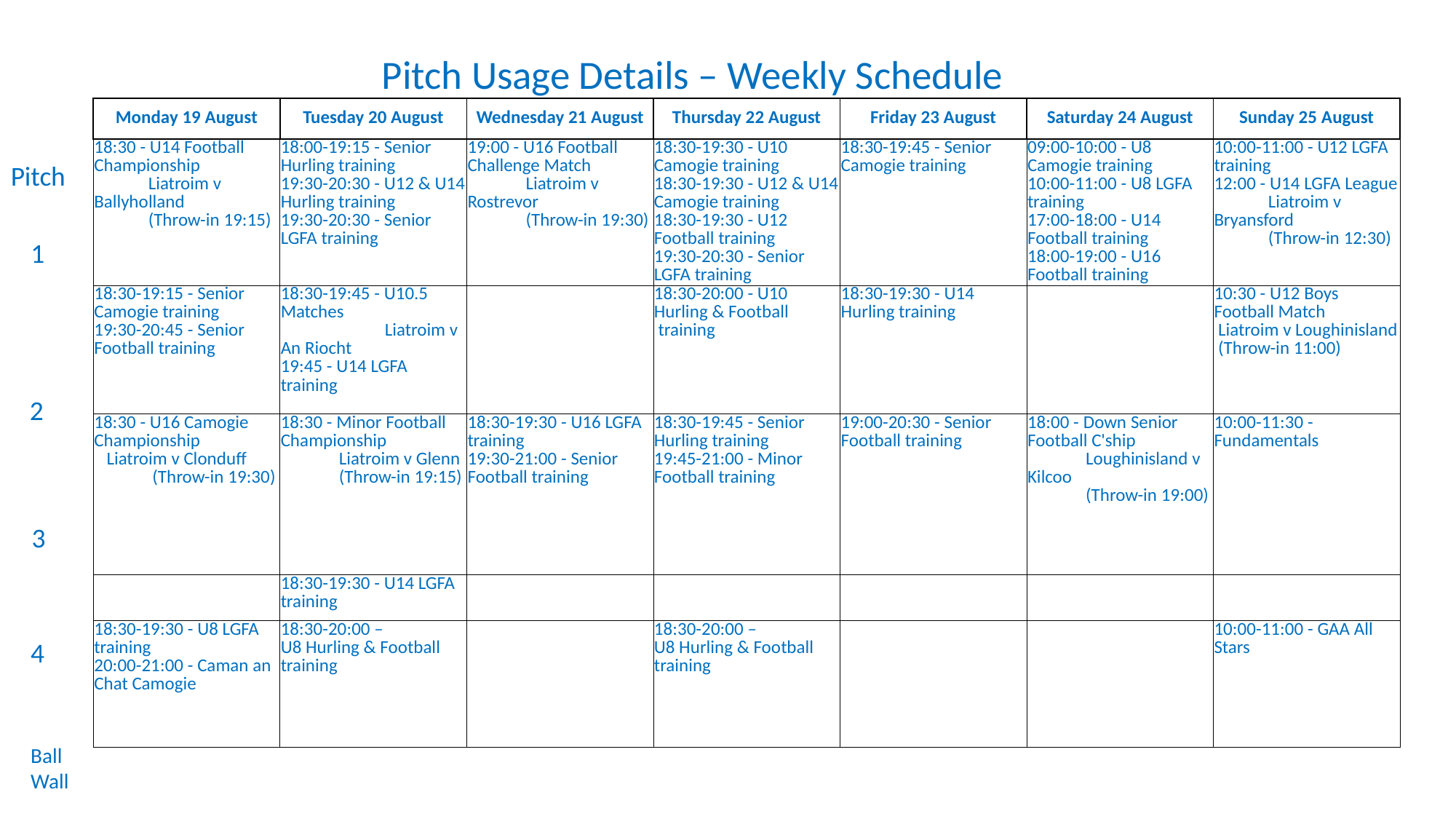

Pitch Usage Details – Weekly Schedule
| Monday 19 August | Tuesday 20 August | Wednesday 21 August | Thursday 22 August | Friday 23 August | Saturday 24 August | Sunday 25 August |
| --- | --- | --- | --- | --- | --- | --- |
| 18:30 - U14 Football Championship Liatroim v Ballyholland (Throw-in 19:15) | 18:00-19:15 - Senior Hurling training 19:30-20:30 - U12 & U14 Hurling training 19:30-20:30 - Senior LGFA training | 19:00 - U16 Football Challenge Match Liatroim v Rostrevor (Throw-in 19:30) | 18:30-19:30 - U10 Camogie training 18:30-19:30 - U12 & U14 Camogie training 18:30-19:30 - U12 Football training 19:30-20:30 - Senior LGFA training | 18:30-19:45 - Senior Camogie training | 09:00-10:00 - U8 Camogie training 10:00-11:00 - U8 LGFA training 17:00-18:00 - U14 Football training 18:00-19:00 - U16 Football training | 10:00-11:00 - U12 LGFA training 12:00 - U14 LGFA League Liatroim v Bryansford (Throw-in 12:30) |
| 18:30-19:15 - Senior Camogie training 19:30-20:45 - Senior Football training | 18:30-19:45 - U10.5 Matches Liatroim v An Riocht 19:45 - U14 LGFA training |  | 18:30-20:00 - U10 Hurling & Football training | 18:30-19:30 - U14 Hurling training |  | 10:30 - U12 Boys Football Match Liatroim v Loughinisland (Throw-in 11:00) |
| 18:30 - U16 Camogie Championship Liatroim v Clonduff (Throw-in 19:30) | 18:30 - Minor Football Championship Liatroim v Glenn (Throw-in 19:15) | 18:30-19:30 - U16 LGFA training 19:30-21:00 - Senior Football training | 18:30-19:45 - Senior Hurling training 19:45-21:00 - Minor Football training | 19:00-20:30 - Senior Football training | 18:00 - Down Senior Football C'ship Loughinisland v Kilcoo (Throw-in 19:00) | 10:00-11:30 - Fundamentals |
|  | 18:30-19:30 - U14 LGFA training |  |  |  |  |  |
| 18:30-19:30 - U8 LGFA training 20:00-21:00 - Caman an Chat Camogie | 18:30-20:00 – U8 Hurling & Football training |  | 18:30-20:00 – U8 Hurling & Football training |  |  | 10:00-11:00 - GAA All Stars |
Pitch

  1
  2

3
4
Ball
Wall